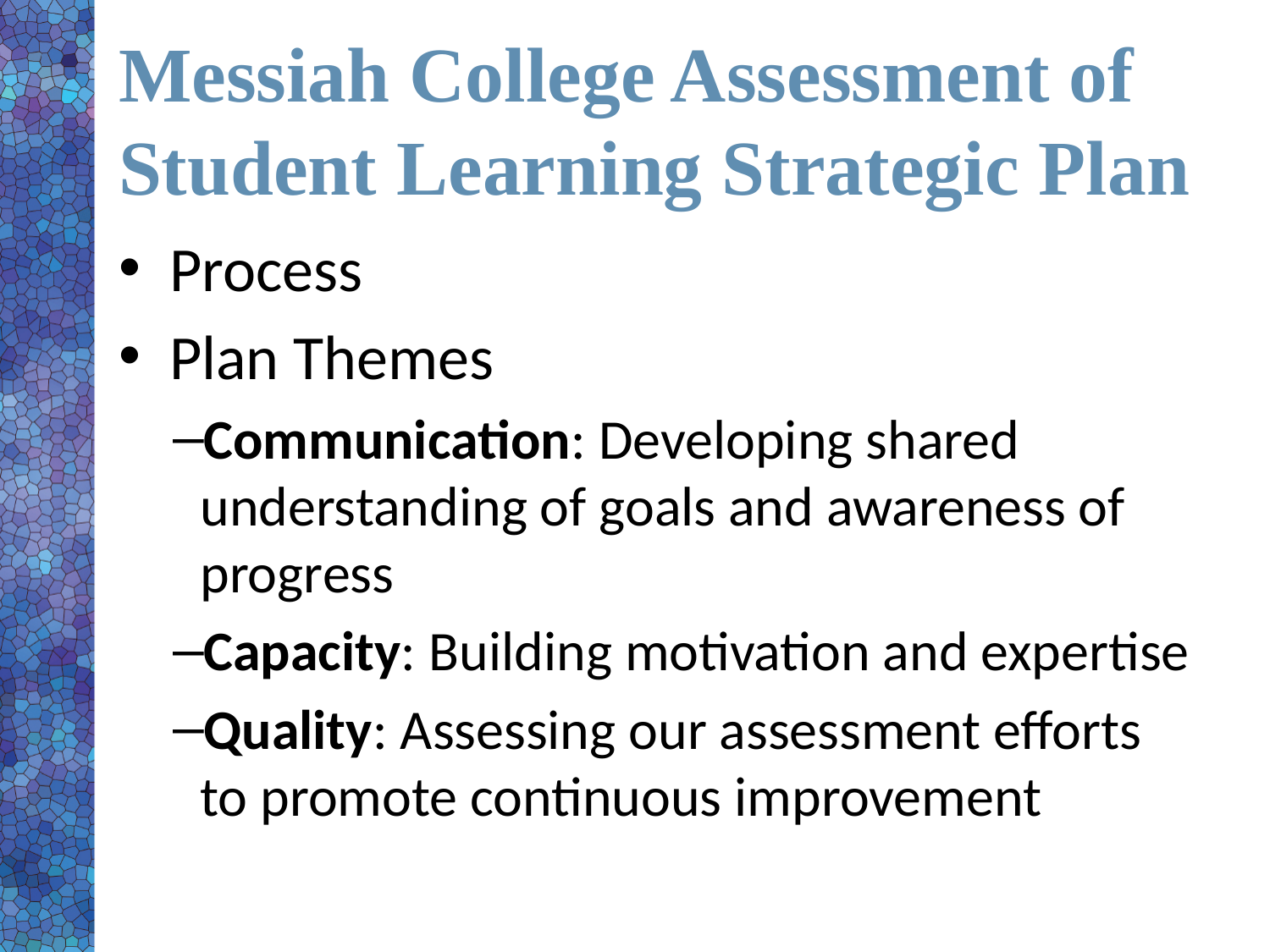

# Messiah College Assessment of Student Learning Strategic Plan
Process
Plan Themes
Communication: Developing shared understanding of goals and awareness of progress
Capacity: Building motivation and expertise
Quality: Assessing our assessment efforts to promote continuous improvement